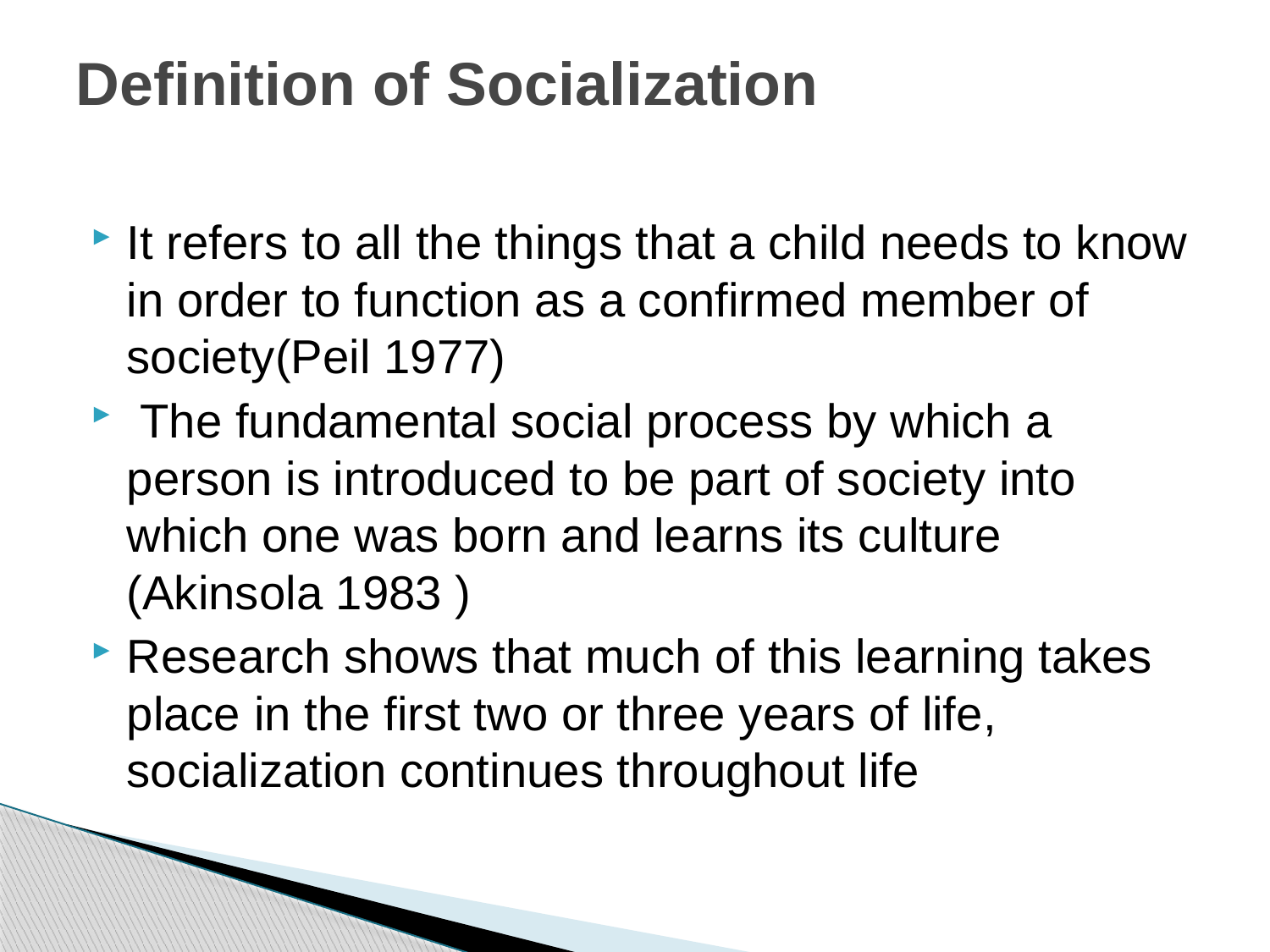

# Definition of Socialization
It refers to all the things that a child needs to know in order to function as a confirmed member of society(Peil 1977)
 The fundamental social process by which a person is introduced to be part of society into which one was born and learns its culture (Akinsola 1983 )
Research shows that much of this learning takes place in the first two or three years of life, socialization continues throughout life